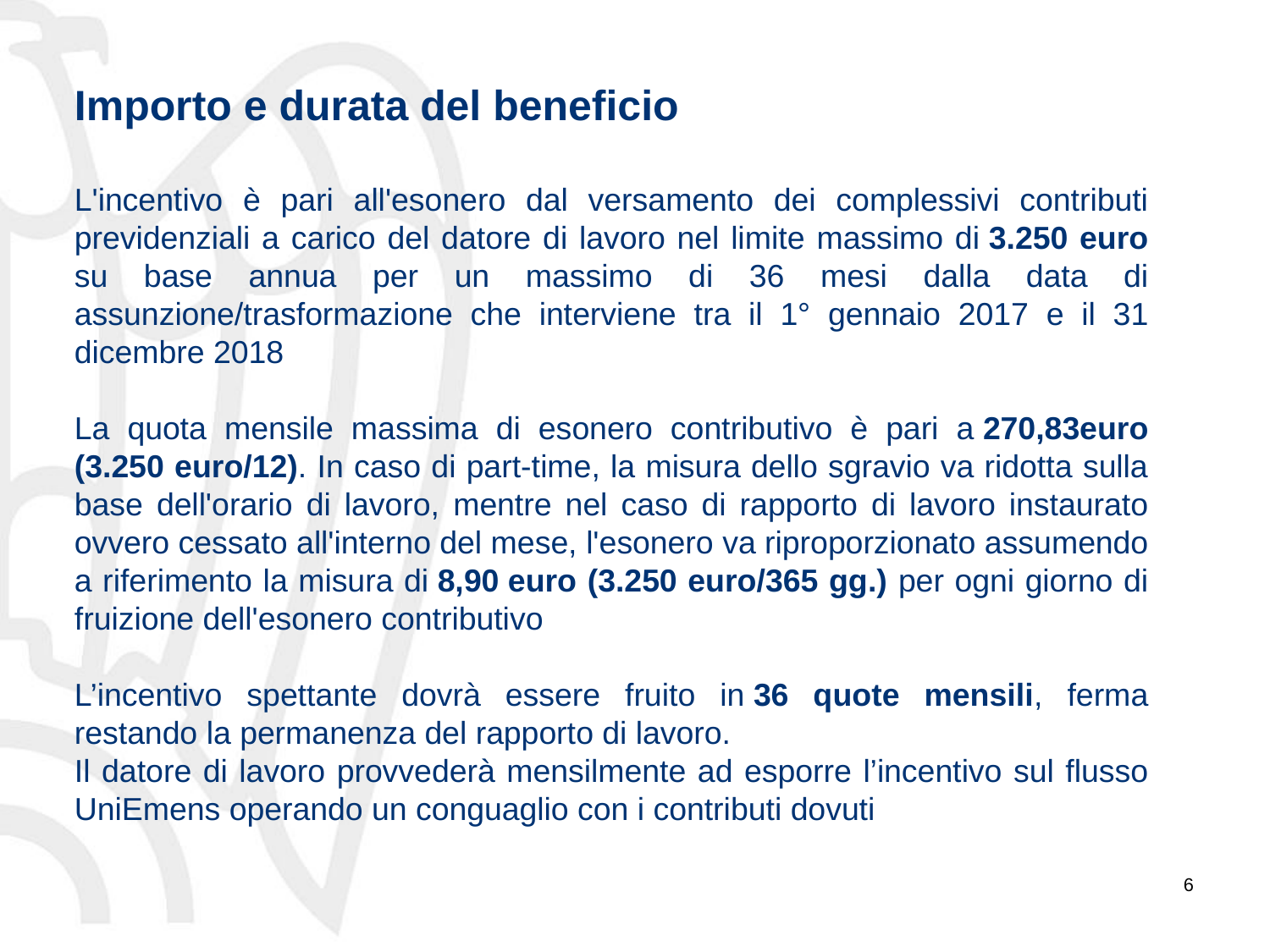

Importo e durata del beneficio

L'incentivo è pari all'esonero dal versamento dei complessivi contributi previdenziali a carico del datore di lavoro nel limite massimo di 3.250 euro su base annua per un massimo di 36 mesi dalla data di assunzione/trasformazione che interviene tra il 1° gennaio 2017 e il 31 dicembre 2018

La quota mensile massima di esonero contributivo è pari a 270,83euro (3.250 euro/12). In caso di part-time, la misura dello sgravio va ridotta sulla base dell'orario di lavoro, mentre nel caso di rapporto di lavoro instaurato ovvero cessato all'interno del mese, l'esonero va riproporzionato assumendo a riferimento la misura di 8,90 euro (3.250 euro/365 gg.) per ogni giorno di fruizione dell'esonero contributivo

L’incentivo spettante dovrà essere fruito in 36 quote mensili, ferma restando la permanenza del rapporto di lavoro.
Il datore di lavoro provvederà mensilmente ad esporre l’incentivo sul flusso UniEmens operando un conguaglio con i contributi dovuti
6